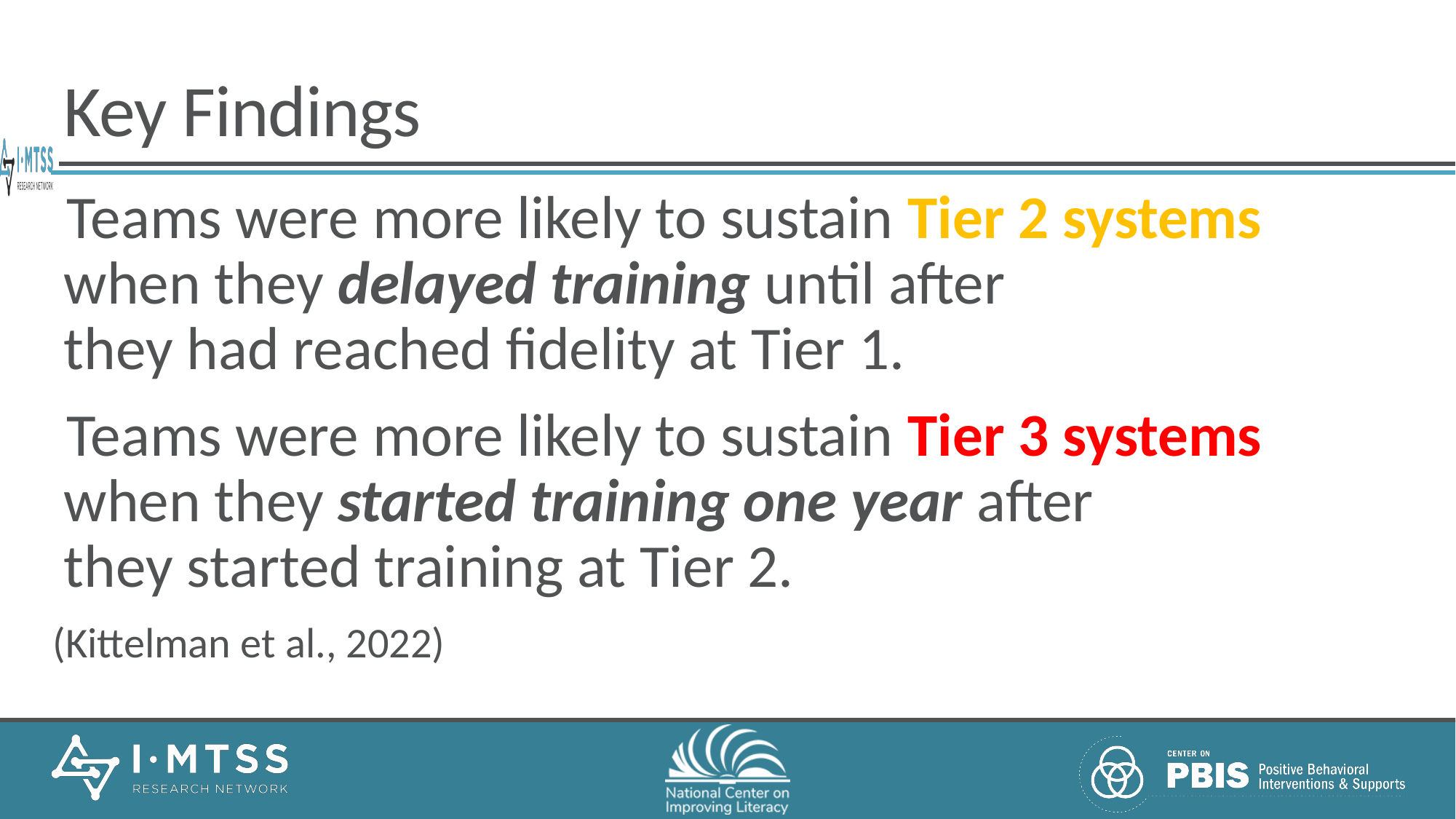

# Key Findings (part 2)
Teams were more likely to sustain Tier 2 systems when they delayed training until after                      they had reached fidelity at Tier 1.
Teams were more likely to sustain Tier 3 systems when they started training one year after                they started training at Tier 2.
(Kittelman et al., 2022)